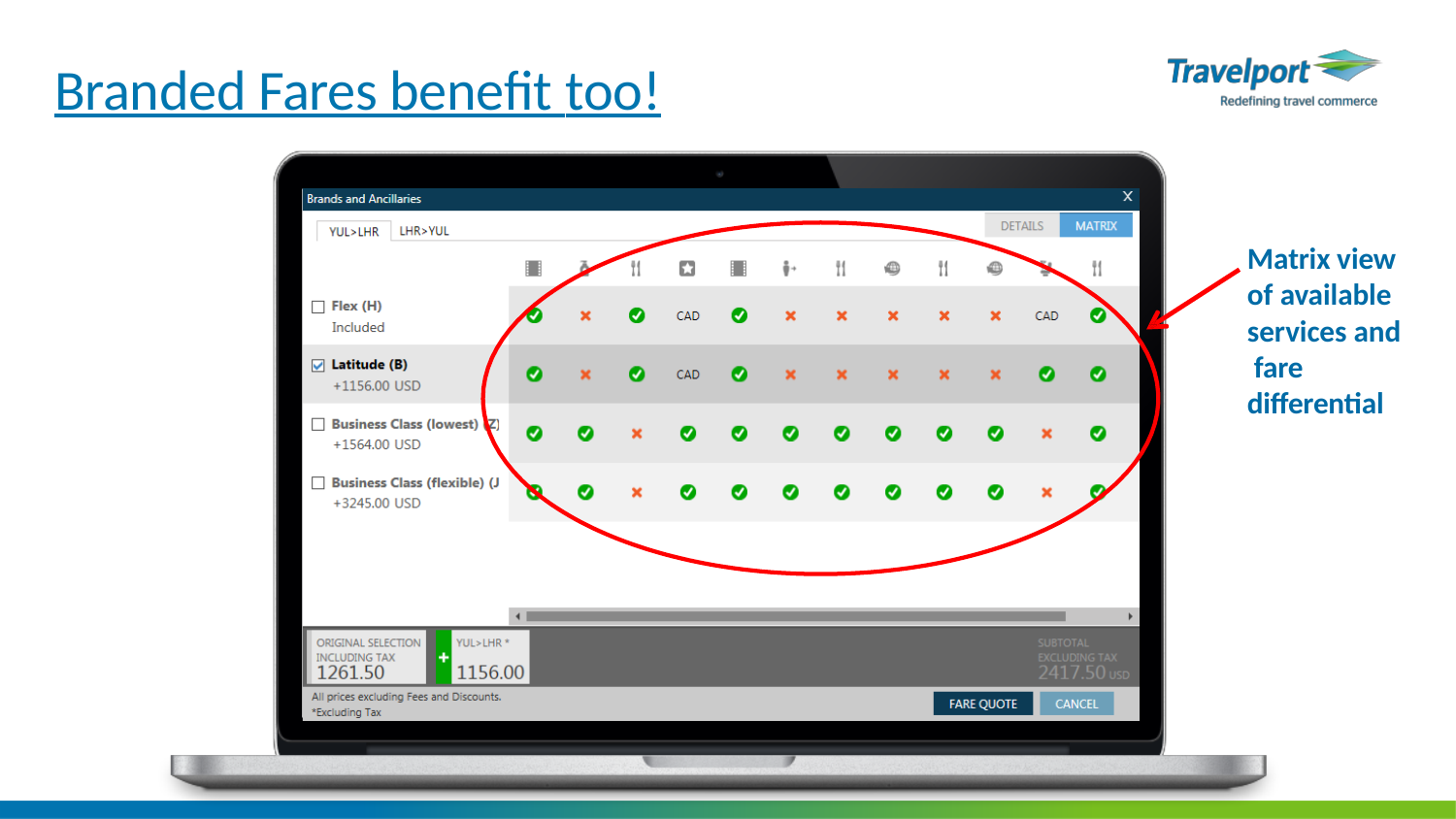

# Branded Fares benefit too!

Matrix view  of available  services and  fare  differential